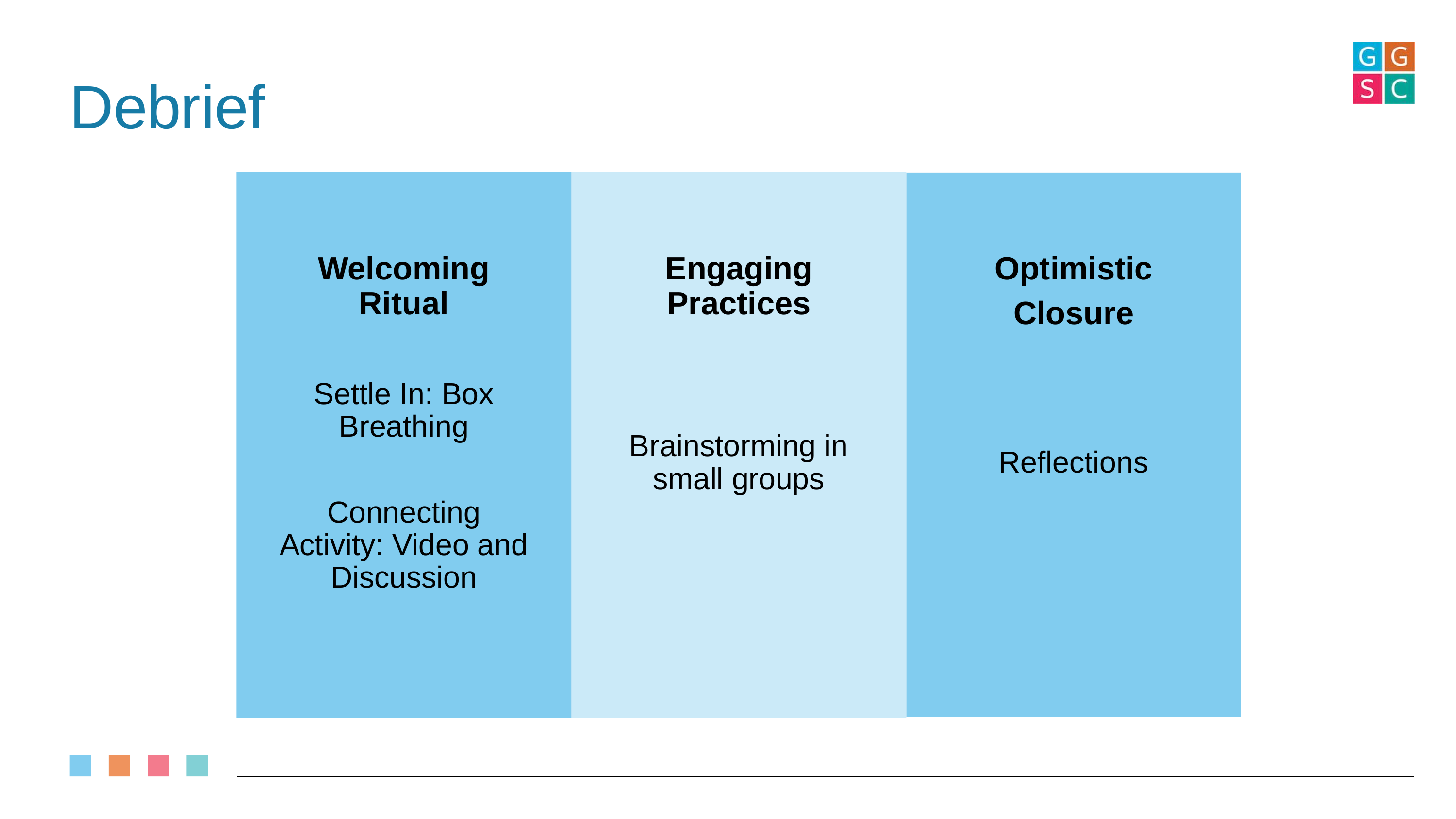

# Debrief

Settle In: Box Breathing

Connecting Activity: Video and Discussion
Brainstorming in small groups
Reflections
Welcoming Ritual
Engaging Practices
Optimistic
Closure